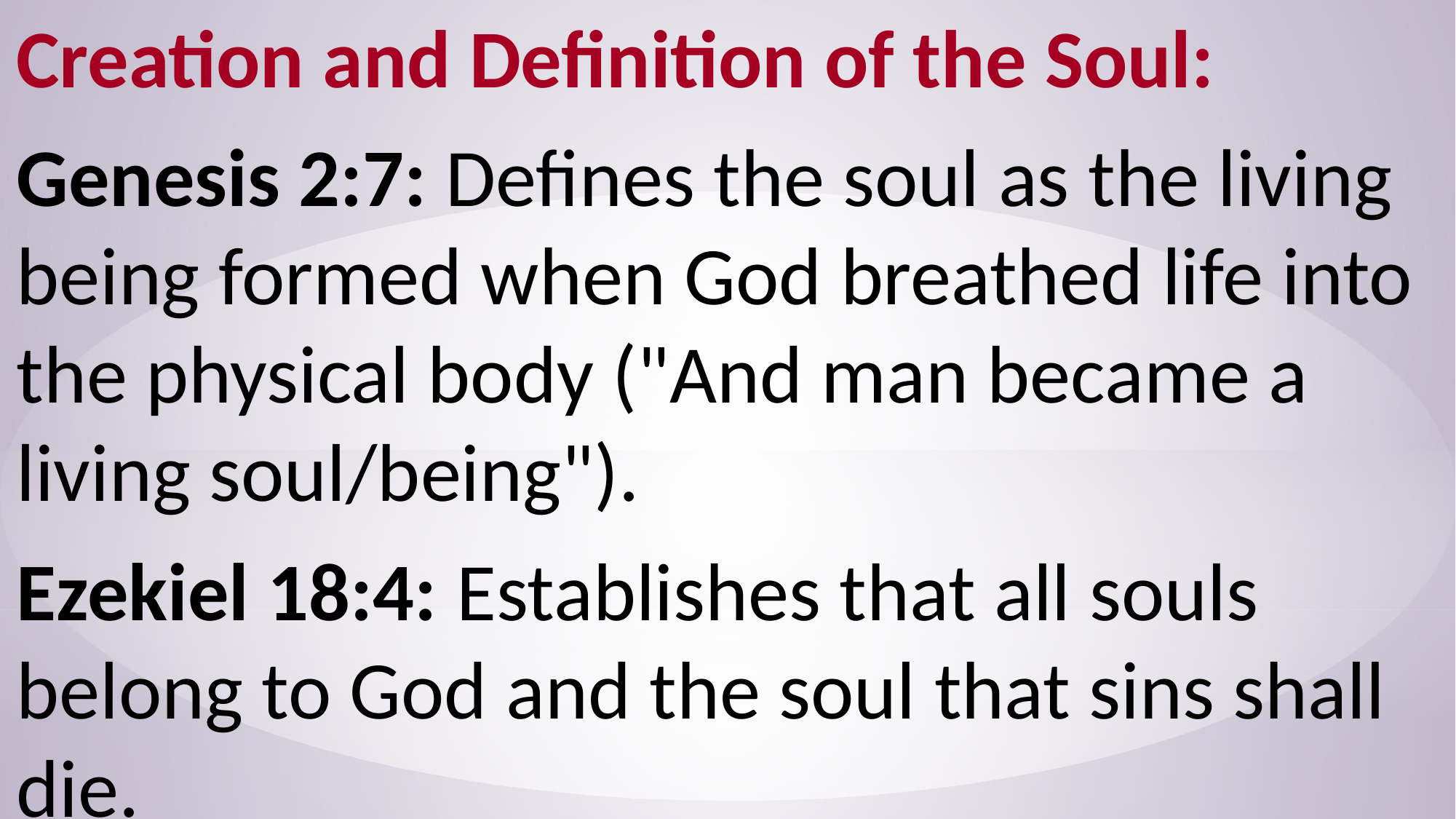

Creation and Definition of the Soul:
Genesis 2:7: Defines the soul as the living being formed when God breathed life into the physical body ("And man became a living soul/being").
Ezekiel 18:4: Establishes that all souls belong to God and the soul that sins shall die.